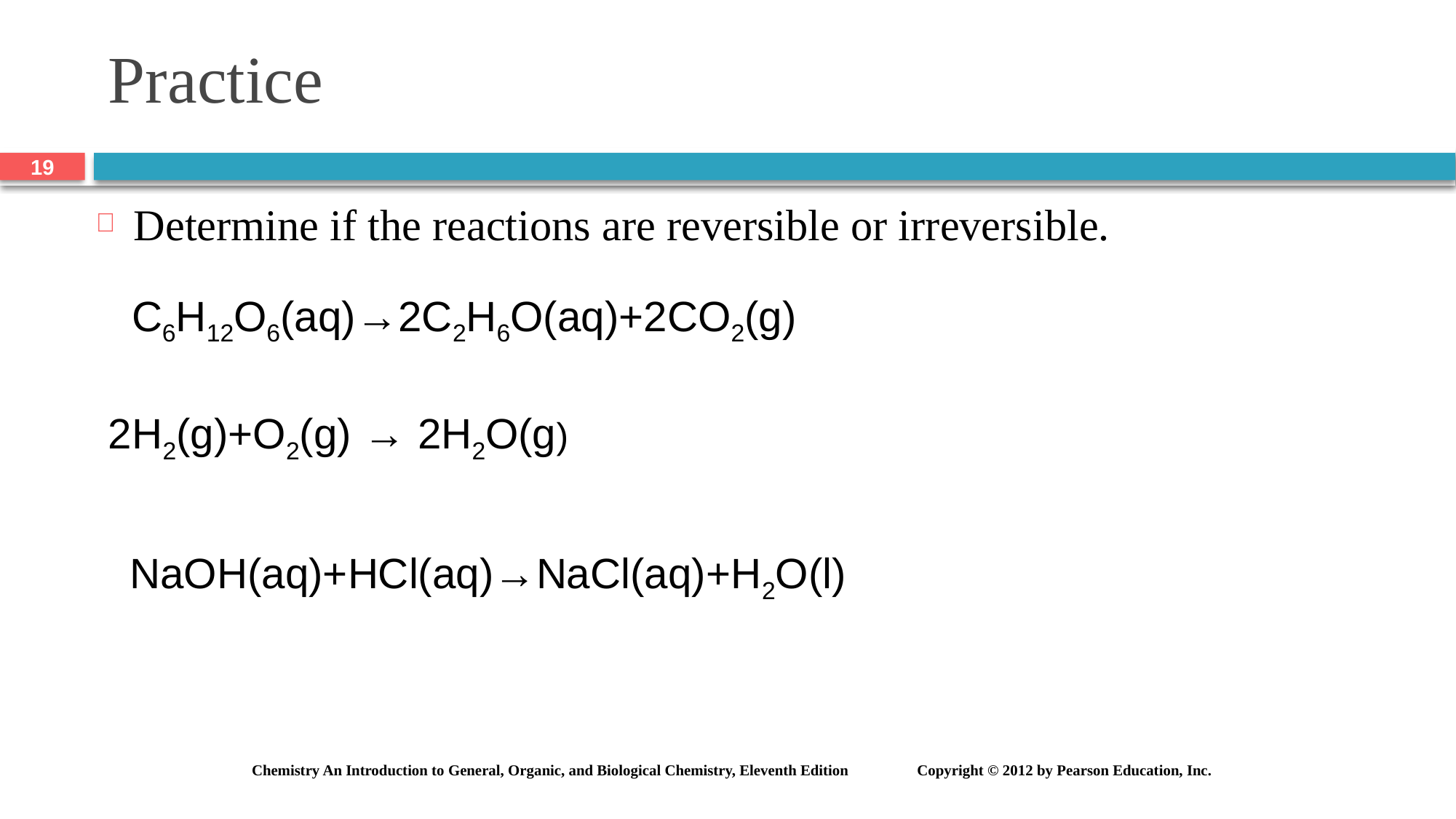

# Practice
19
Determine if the reactions are reversible or irreversible.
C6H12O6(aq)→2C2H6O(aq)+2CO2(g)

2H2(g)+O2(g) → 2H2O(g)
NaOH(aq)+HCl(aq)→NaCl(aq)+H2O(l)